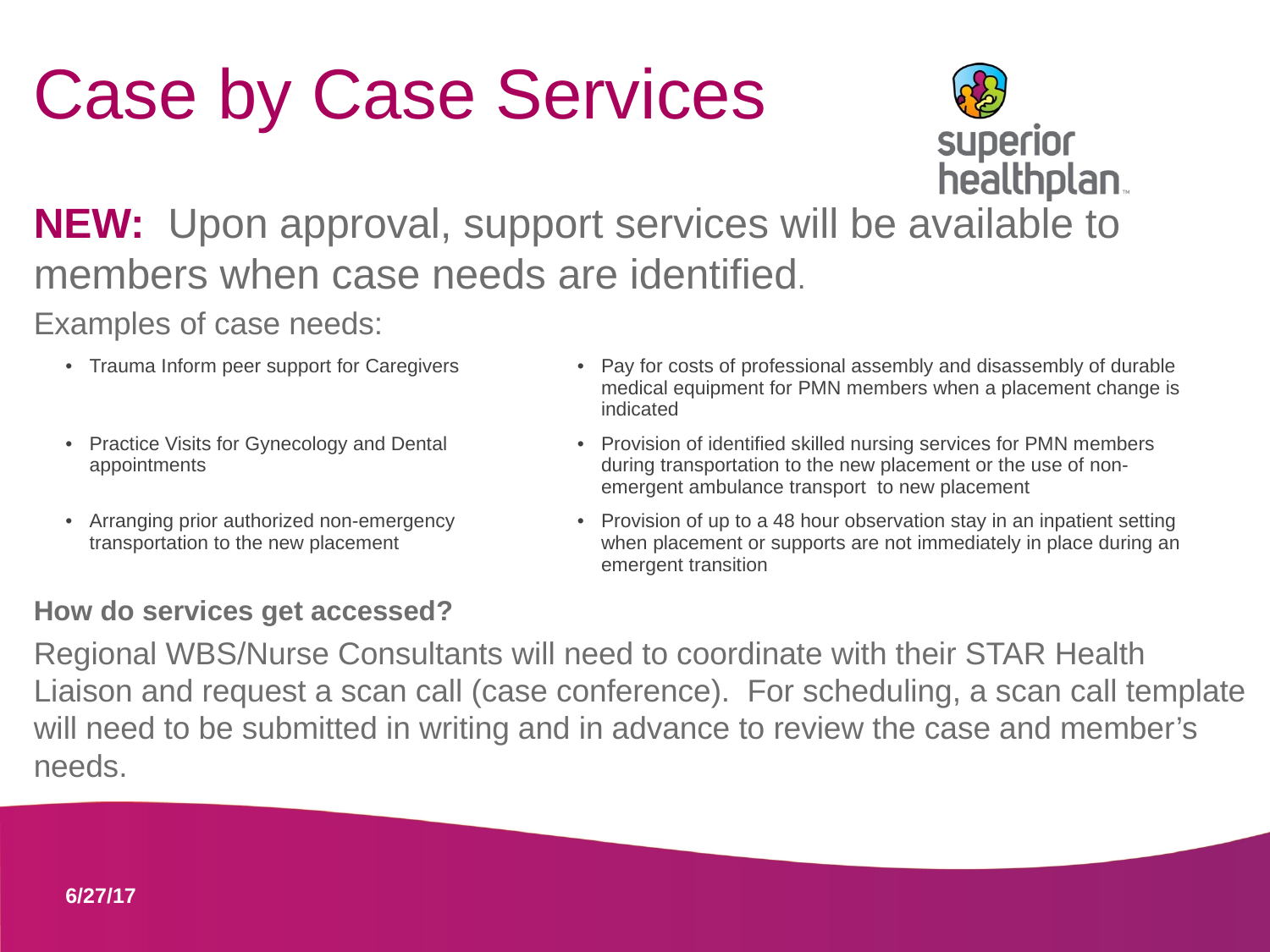

# Case by Case Services
NEW:  Upon approval, support services will be available to members when case needs are identified.
Examples of case needs:

How do services get accessed?
Regional WBS/Nurse Consultants will need to coordinate with their STAR Health Liaison and request a scan call (case conference).  For scheduling, a scan call template will need to be submitted in writing and in advance to review the case and member’s needs.

| Trauma Inform peer support for Caregivers | Pay for costs of professional assembly and disassembly of durable medical equipment for PMN members when a placement change is indicated |
| --- | --- |
| Practice Visits for Gynecology and Dental appointments | Provision of identified skilled nursing services for PMN members during transportation to the new placement or the use of non-emergent ambulance transport to new placement |
| Arranging prior authorized non-emergency transportation to the new placement | Provision of up to a 48 hour observation stay in an inpatient setting when placement or supports are not immediately in place during an emergent transition |